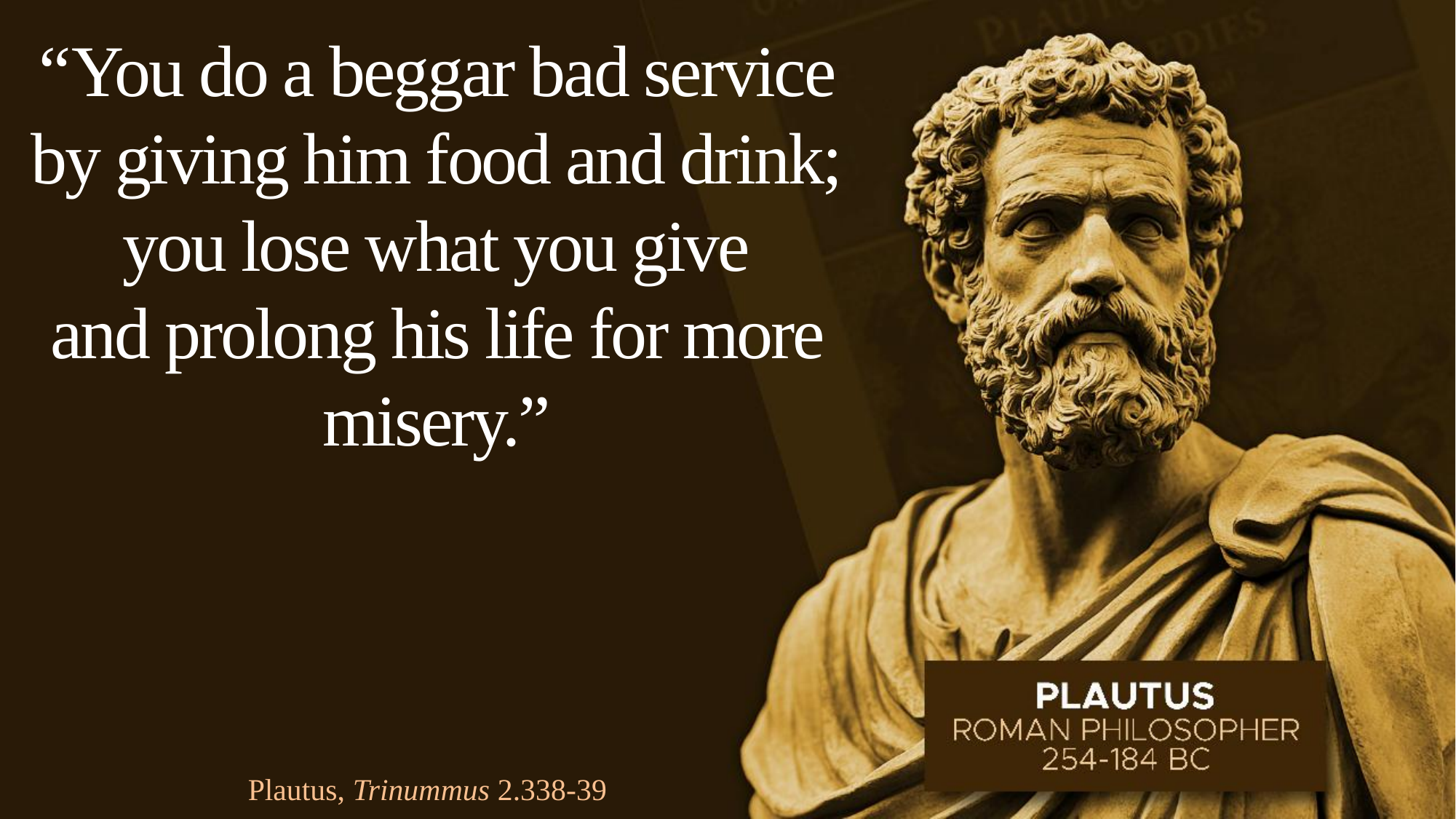

“You do a beggar bad service by giving him food and drink;
you lose what you give
and prolong his life for more misery.”
Plautus, Trinummus 2.338-39